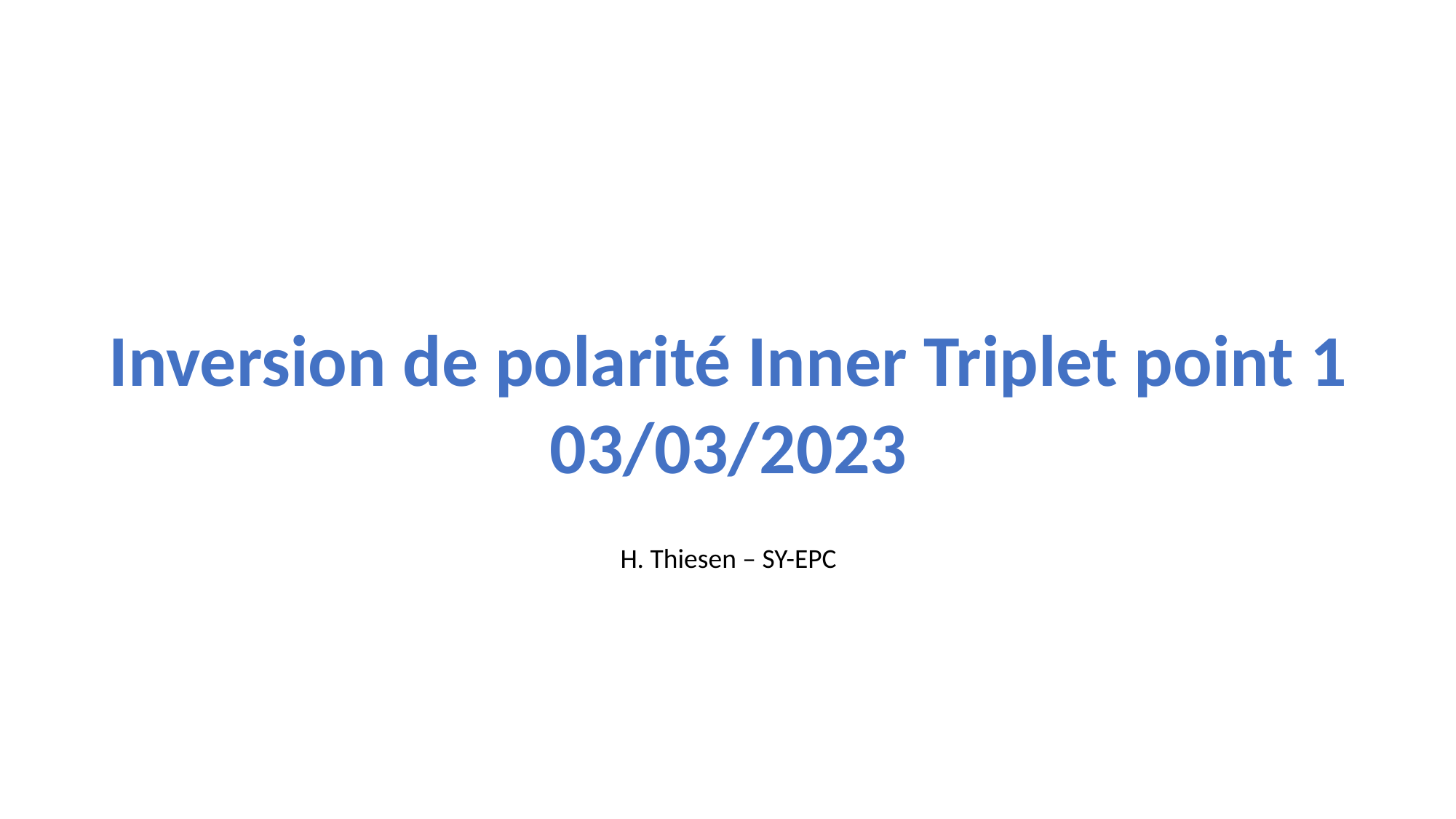

Inversion de polarité Inner Triplet point 1
03/03/2023
H. Thiesen – SY-EPC